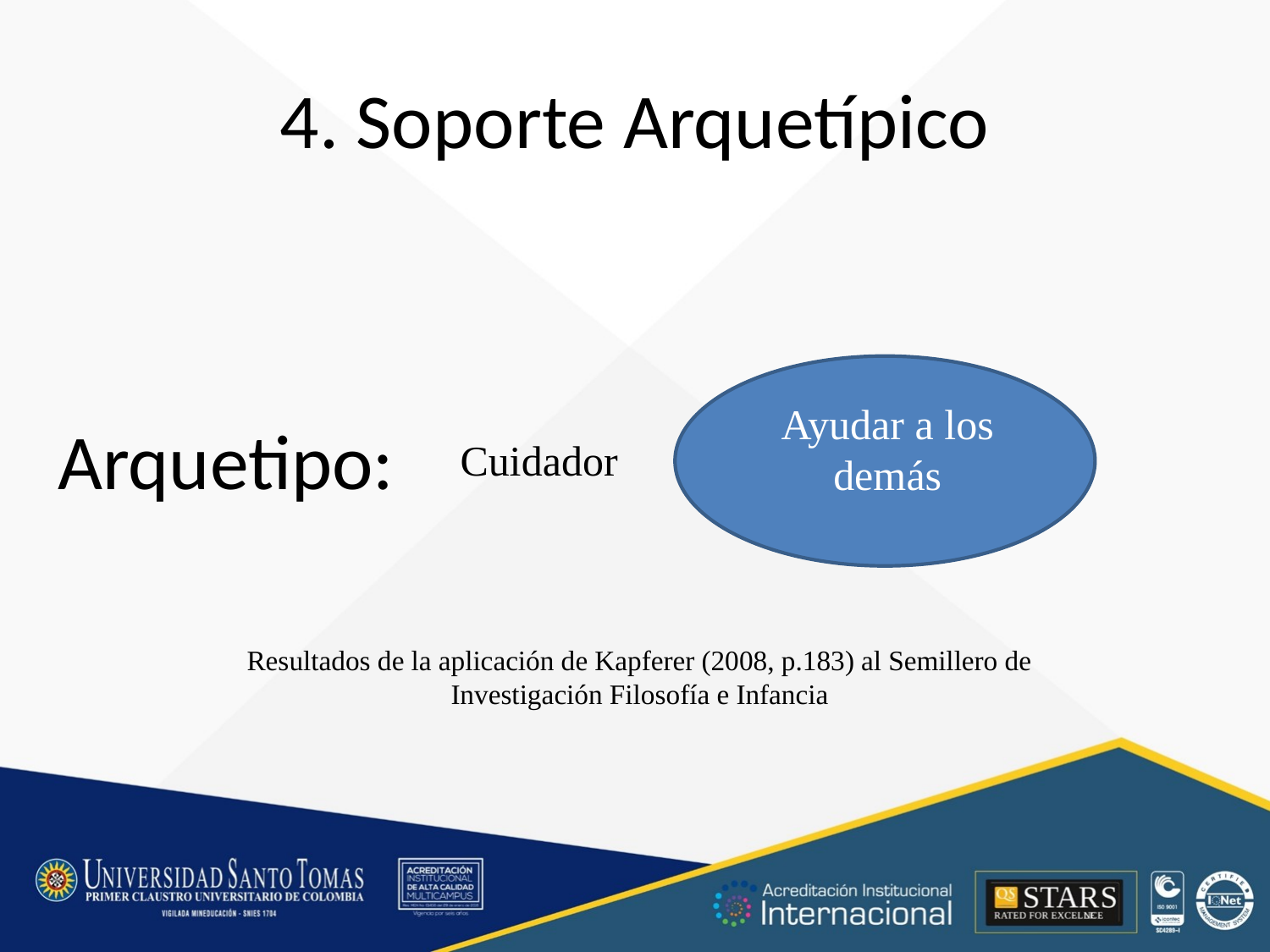

# 4. Soporte Arquetípico

Ayudar a los demás
Arquetipo:
Cuidador
Resultados de la aplicación de Kapferer (2008, p.183) al Semillero de Investigación Filosofía e Infancia